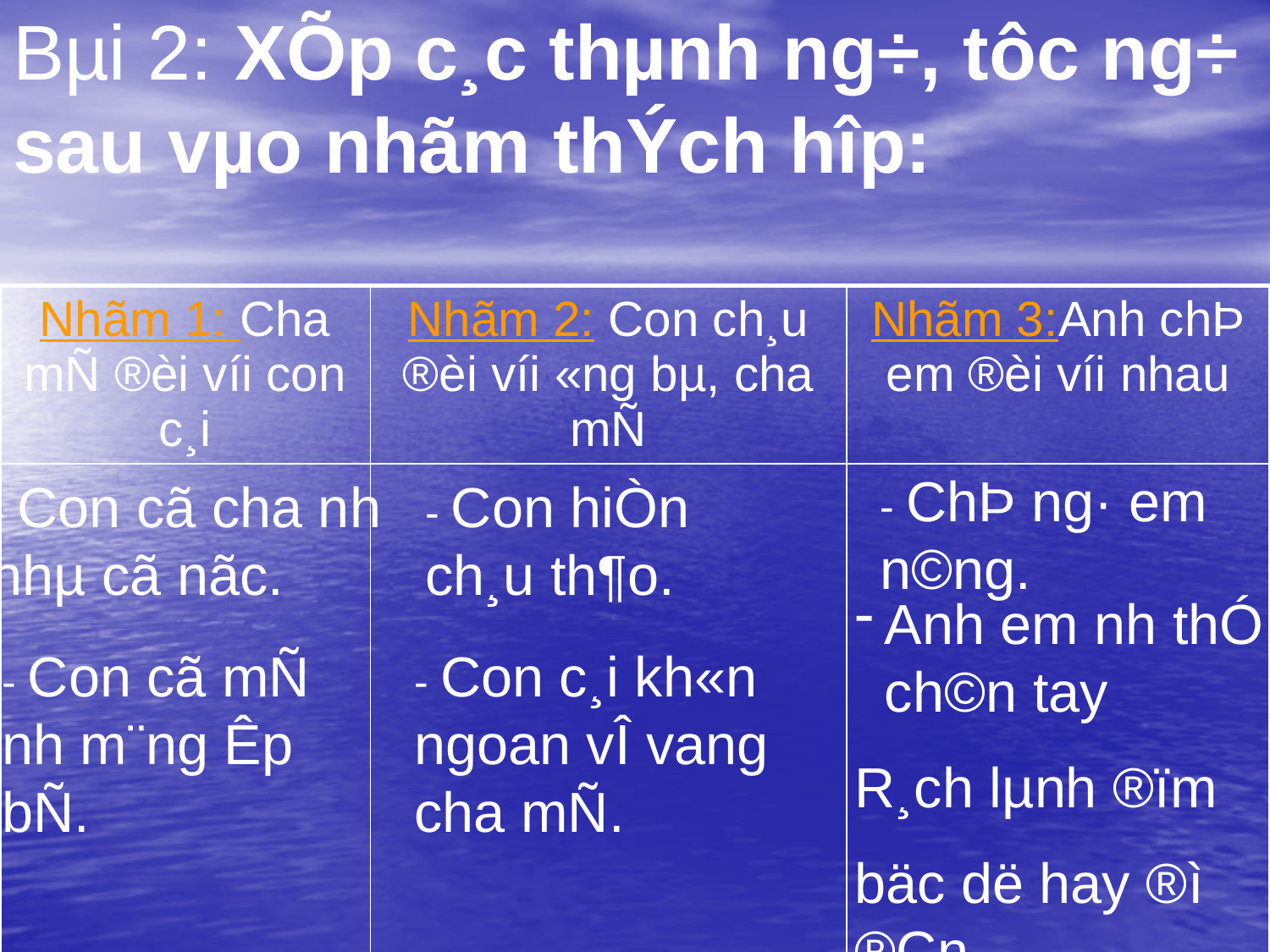

# Bµi 2: XÕp c¸c thµnh ng÷, tôc ng÷ sau vµo nhãm thÝch hîp:
| Nhãm 1: Cha mÑ ®èi víi con c¸i | Nhãm 2: Con ch¸u ®èi víi «ng bµ, cha mÑ | Nhãm 3:Anh chÞ em ®èi víi nhau |
| --- | --- | --- |
|  |  |  |
- ChÞ ng· em n©ng.
- Con cã cha nh­ nhµ cã nãc.
- Con hiÒn ch¸u th¶o.
Anh em nh­ thÓ ch©n tay
R¸ch lµnh ®ïm
bäc dë hay ®ì ®Çn.
.
- Con cã mÑ nh­ m¨ng Êp bÑ.
- Con c¸i kh«n ngoan vÎ vang cha mÑ.